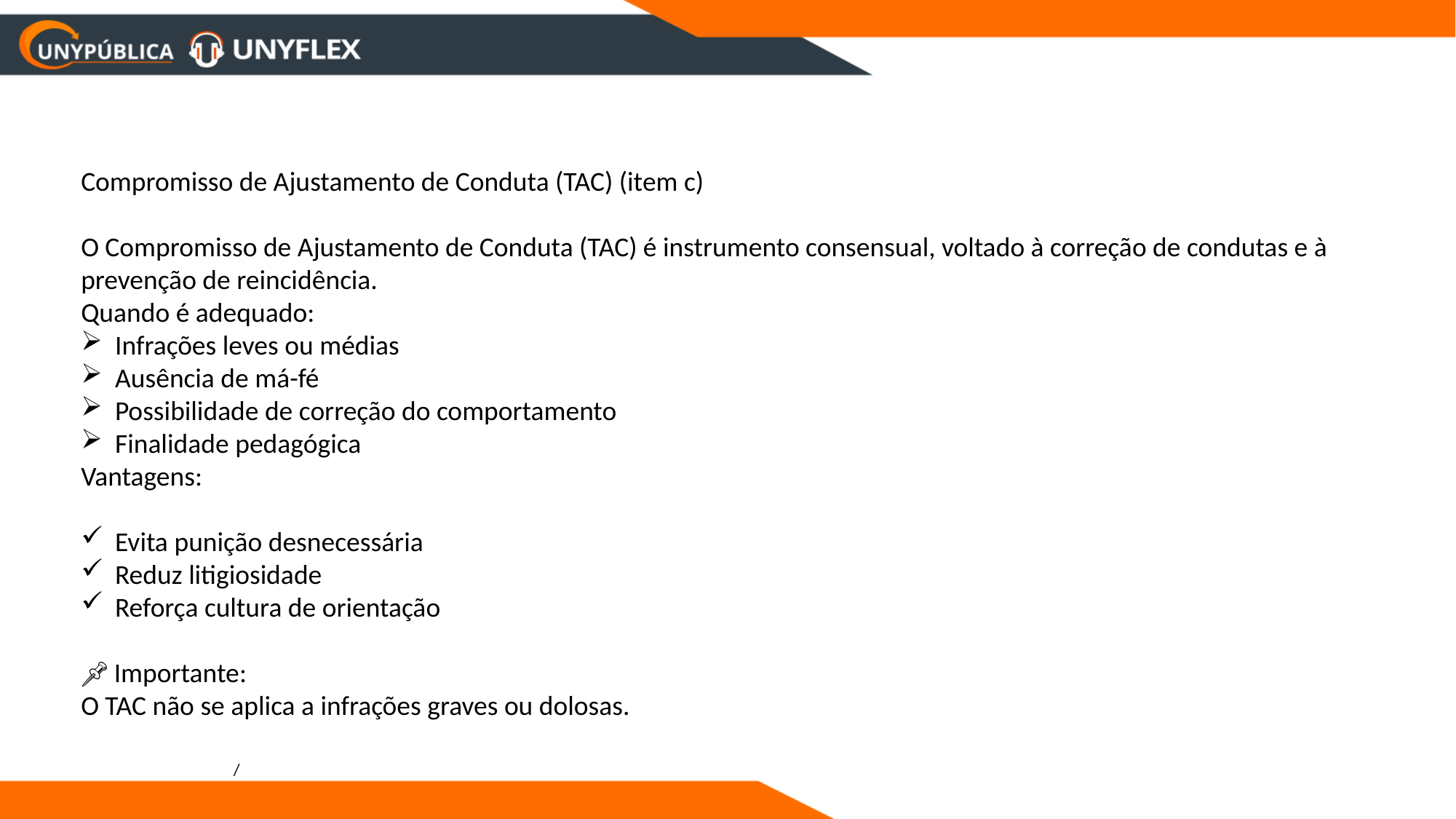

Compromisso de Ajustamento de Conduta (TAC) (item c)

O Compromisso de Ajustamento de Conduta (TAC) é instrumento consensual, voltado à correção de condutas e à prevenção de reincidência.
Quando é adequado:
Infrações leves ou médias
Ausência de má-fé
Possibilidade de correção do comportamento
Finalidade pedagógica
Vantagens:

Evita punição desnecessária
Reduz litigiosidade
Reforça cultura de orientação

📌 Importante:
O TAC não se aplica a infrações graves ou dolosas.

/